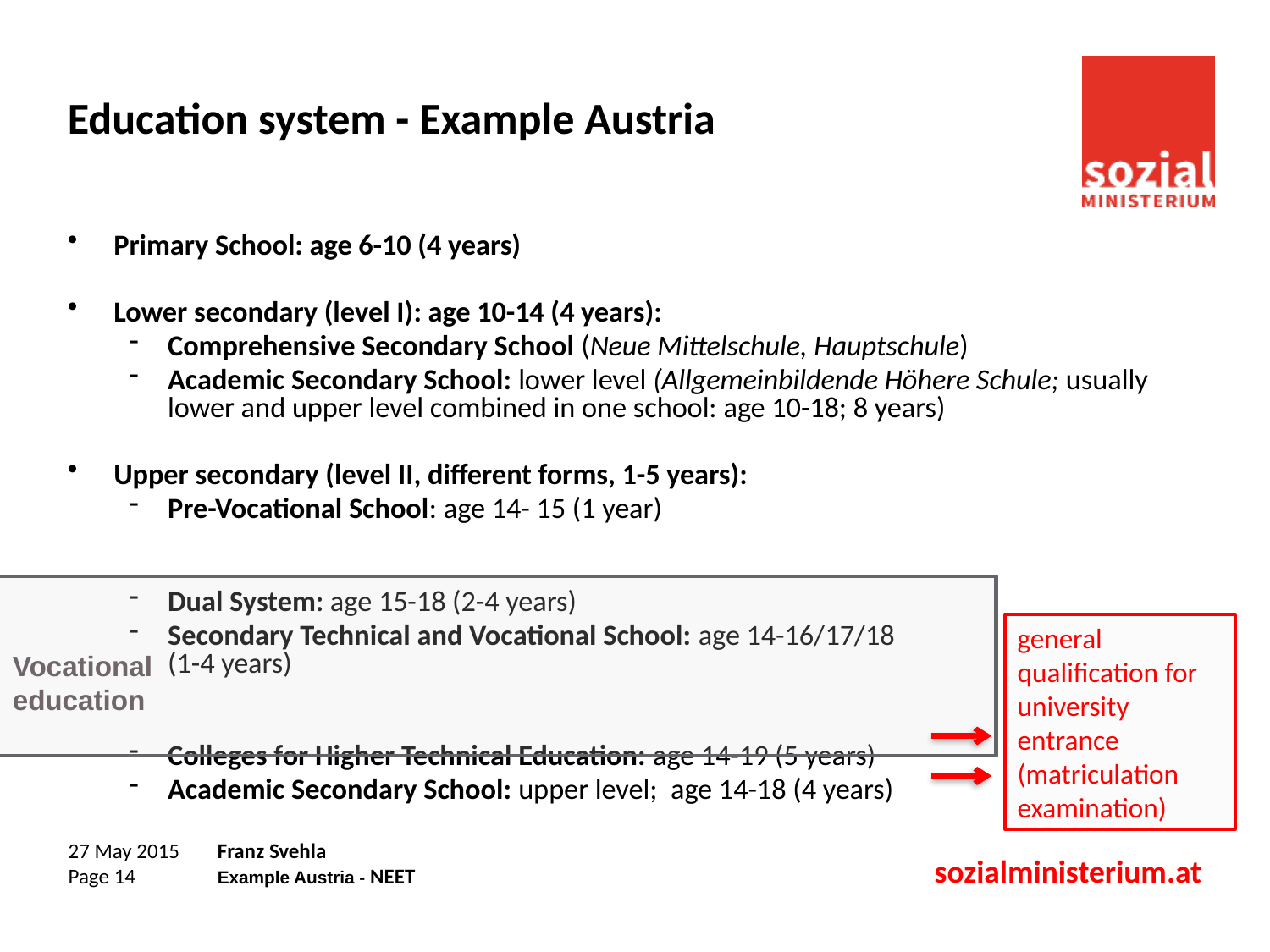

# Education system - Example Austria
Primary School: age 6-10 (4 years)

Lower secondary (level I): age 10-14 (4 years):
Comprehensive Secondary School (Neue Mittelschule, Hauptschule)
Academic Secondary School: lower level (Allgemeinbildende Höhere Schule; usually lower and upper level combined in one school: age 10-18; 8 years)

Upper secondary (level II, different forms, 1-5 years):
Pre-Vocational School: age 14- 15 (1 year)

Dual System: age 15-18 (2-4 years)
Secondary Technical and Vocational School: age 14-16/17/18
(1-4 years)

Colleges for Higher Technical Education: age 14-19 (5 years)
Academic Secondary School: upper level;  age 14-18 (4 years)

general qualification for university entrance (matriculation examination)
Vocational education